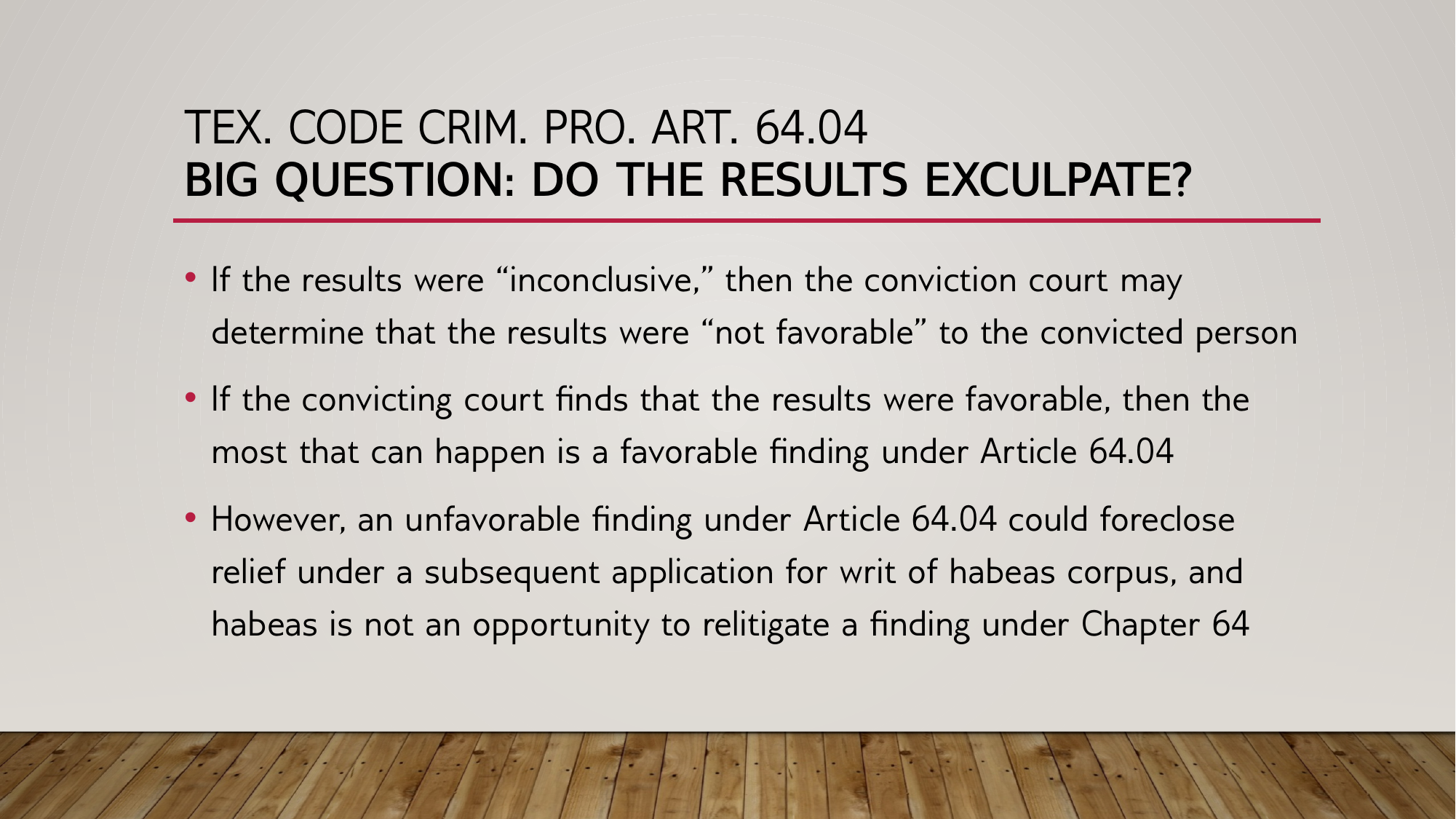

# Tex. Code Crim. Pro. Art. 64.04 Big Question: Do the Results Exculpate?
If the results were “inconclusive,” then the conviction court may determine that the results were “not favorable” to the convicted person
If the convicting court finds that the results were favorable, then the most that can happen is a favorable finding under Article 64.04
However, an unfavorable finding under Article 64.04 could foreclose relief under a subsequent application for writ of habeas corpus, and habeas is not an opportunity to relitigate a finding under Chapter 64